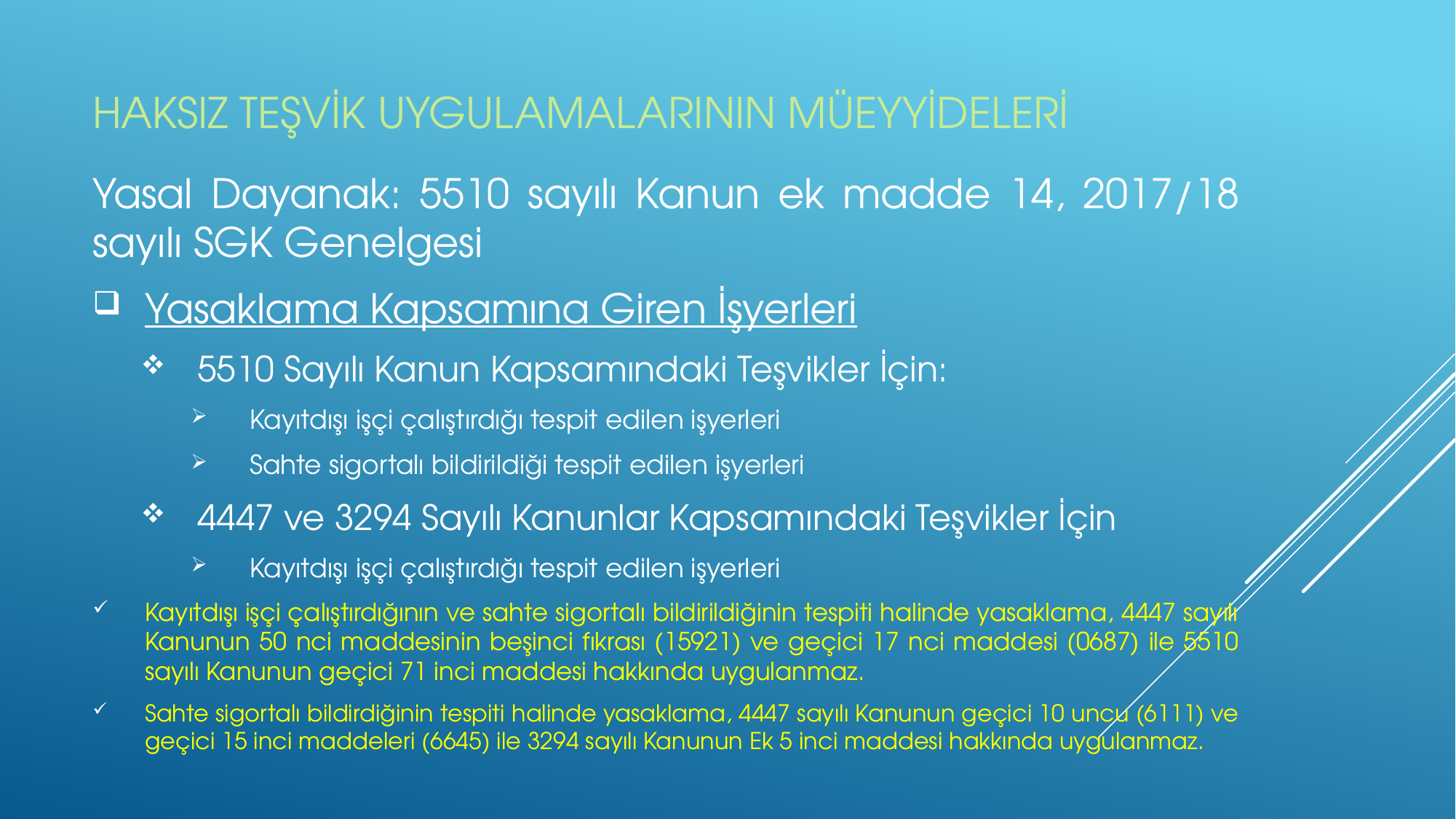

# Haksız TEŞVİK UYGULAMALARININ MÜEYYİDELERİ
Yasal Dayanak: 5510 sayılı Kanun ek madde 14, 2017/18 sayılı SGK Genelgesi
Yasaklama Kapsamına Giren İşyerleri
5510 Sayılı Kanun Kapsamındaki Teşvikler İçin:
Kayıtdışı işçi çalıştırdığı tespit edilen işyerleri
Sahte sigortalı bildirildiği tespit edilen işyerleri
4447 ve 3294 Sayılı Kanunlar Kapsamındaki Teşvikler İçin
Kayıtdışı işçi çalıştırdığı tespit edilen işyerleri
Kayıtdışı işçi çalıştırdığının ve sahte sigortalı bildirildiğinin tespiti halinde yasaklama, 4447 sayılı Kanunun 50 nci maddesinin beşinci fıkrası (15921) ve geçici 17 nci maddesi (0687) ile 5510 sayılı Kanunun geçici 71 inci maddesi hakkında uygulanmaz.
Sahte sigortalı bildirdiğinin tespiti halinde yasaklama, 4447 sayılı Kanunun geçici 10 uncu (6111) ve geçici 15 inci maddeleri (6645) ile 3294 sayılı Kanunun Ek 5 inci maddesi hakkında uygulanmaz.